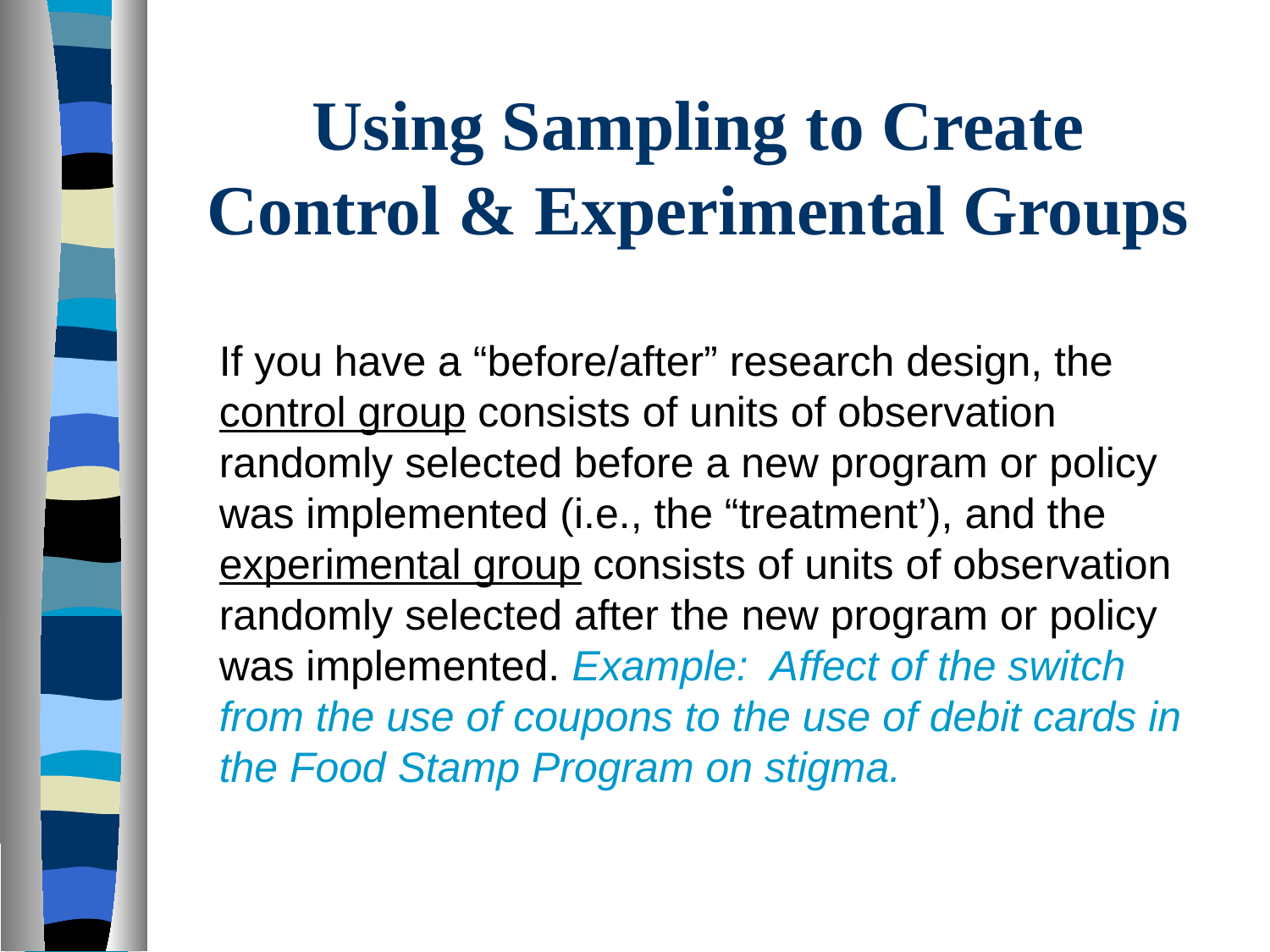

# Using Sampling to Create Control & Experimental Groups
	If you have a “before/after” research design, the control group consists of units of observation randomly selected before a new program or policy was implemented (i.e., the “treatment’), and the experimental group consists of units of observation randomly selected after the new program or policy was implemented. Example:  Affect of the switch from the use of coupons to the use of debit cards in the Food Stamp Program on stigma.